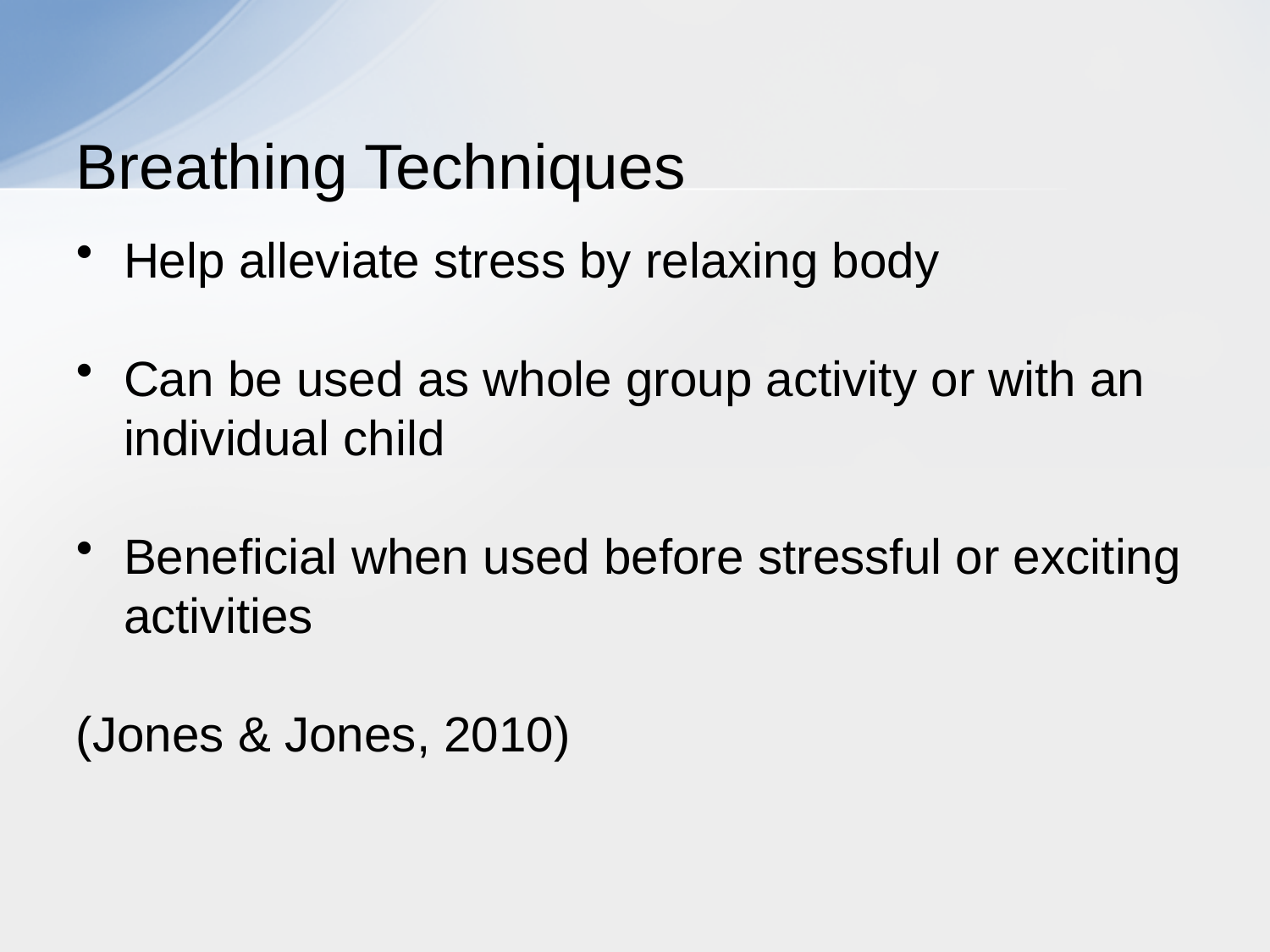

# Breathing Techniques
Help alleviate stress by relaxing body

Can be used as whole group activity or with an individual child

Beneficial when used before stressful or exciting activities

(Jones & Jones, 2010)